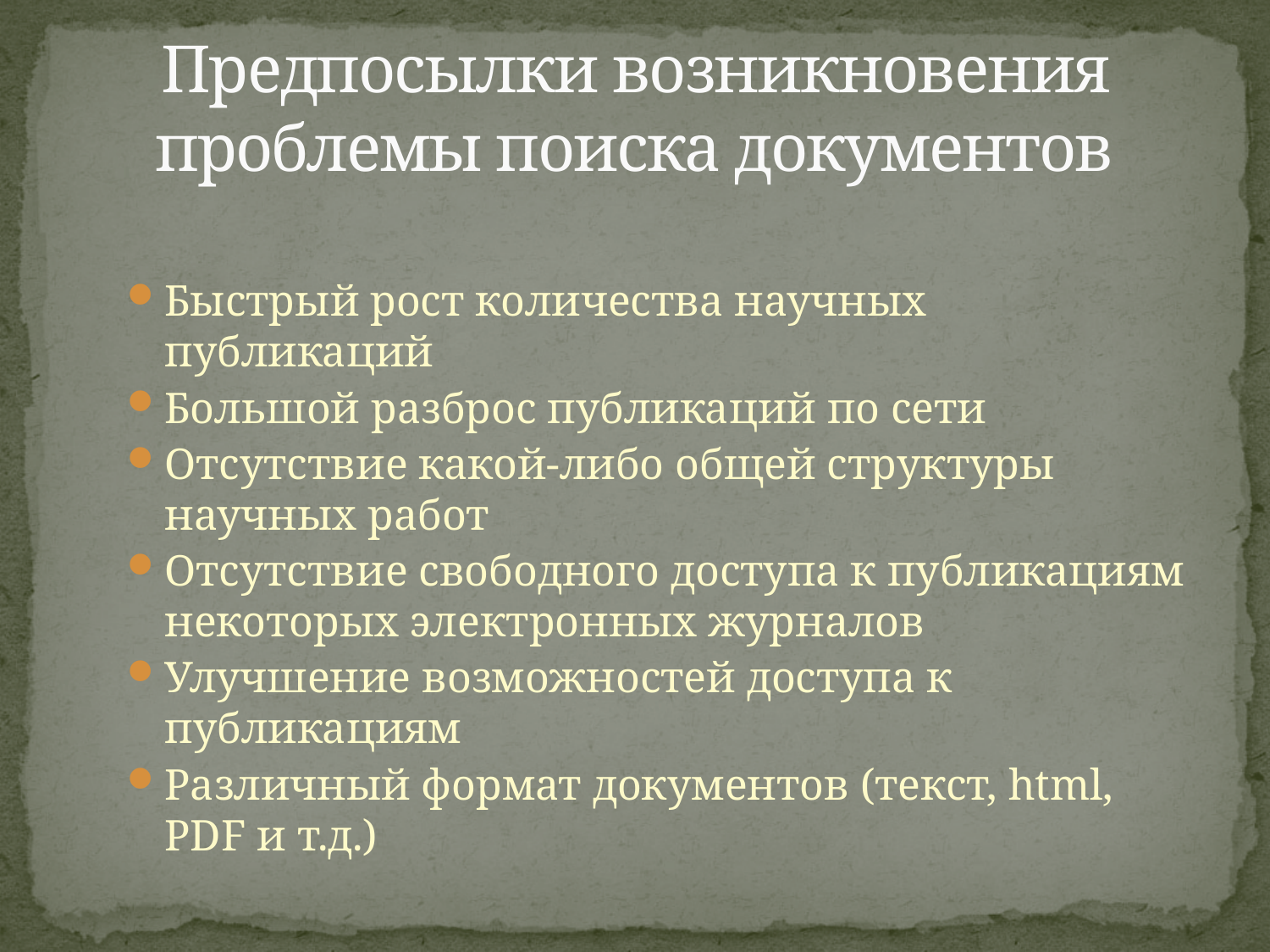

# Предпосылки возникновения проблемы поиска документов

Быстрый рост количества научных публикаций
Большой разброс публикаций по сети
Отсутствие какой-либо общей структуры научных работ
Отсутствие свободного доступа к публикациям некоторых электронных журналов
Улучшение возможностей доступа к публикациям
Различный формат документов (текст, html, PDF и т.д.)